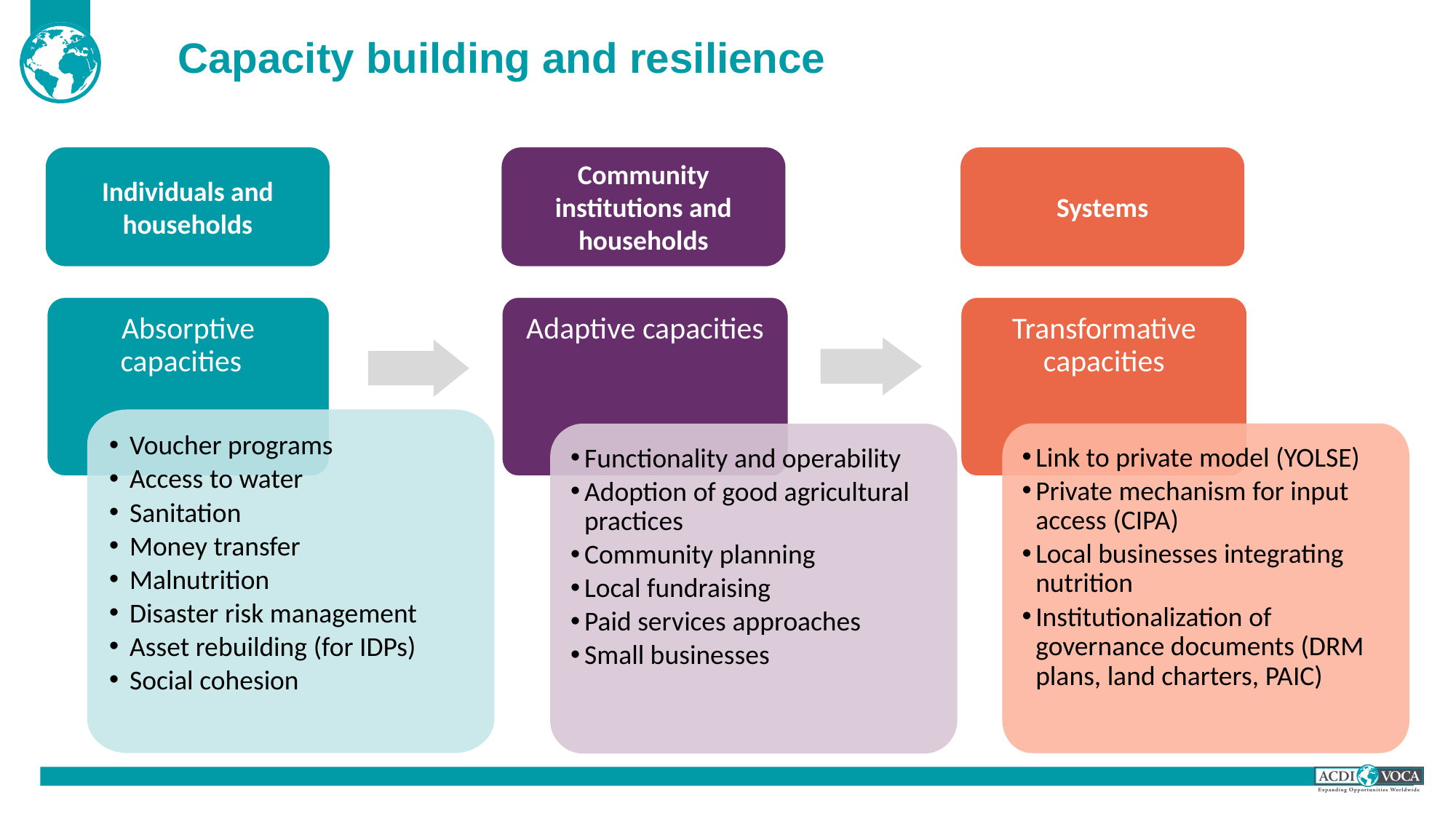

# Capacity building and resilience
Systems
Individuals and households
Community institutions and households
Transformative capacities
Absorptive capacities
Adaptive capacities

Voucher programs
Access to water
Sanitation
Money transfer
Malnutrition
Disaster risk management
Asset rebuilding (for IDPs)
Social cohesion

Link to private model (YOLSE)
Private mechanism for input access (CIPA)
Local businesses integrating nutrition
Institutionalization of governance documents (DRM plans, land charters, PAIC)
Functionality and operability
Adoption of good agricultural practices
Community planning
Local fundraising
Paid services approaches
Small businesses